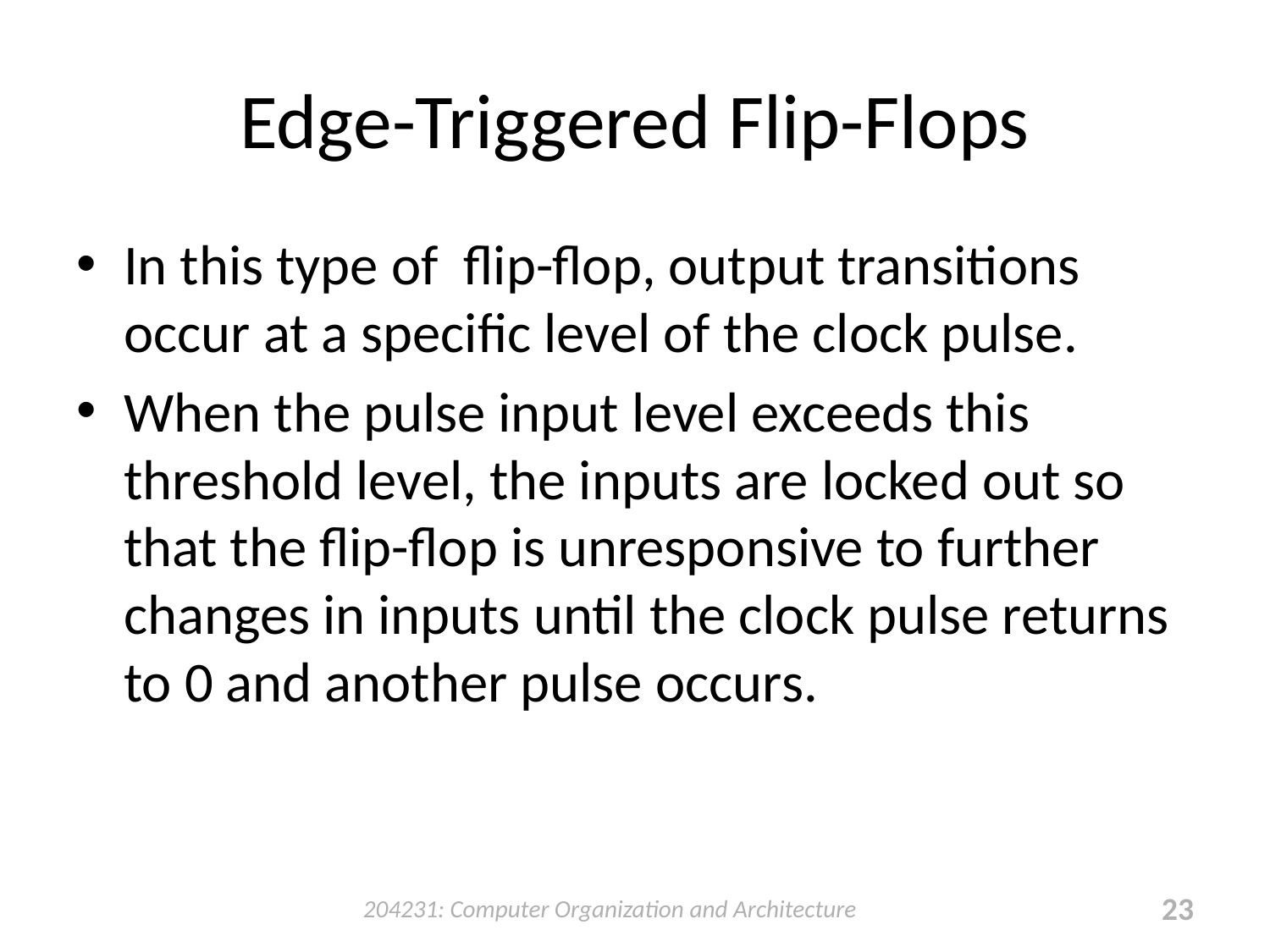

# Edge-Triggered Flip-Flops
In this type of  flip-flop, output transitions occur at a specific level of the clock pulse.
When the pulse input level exceeds this threshold level, the inputs are locked out so that the flip-flop is unresponsive to further changes in inputs until the clock pulse returns to 0 and another pulse occurs.
204231: Computer Organization and Architecture
23